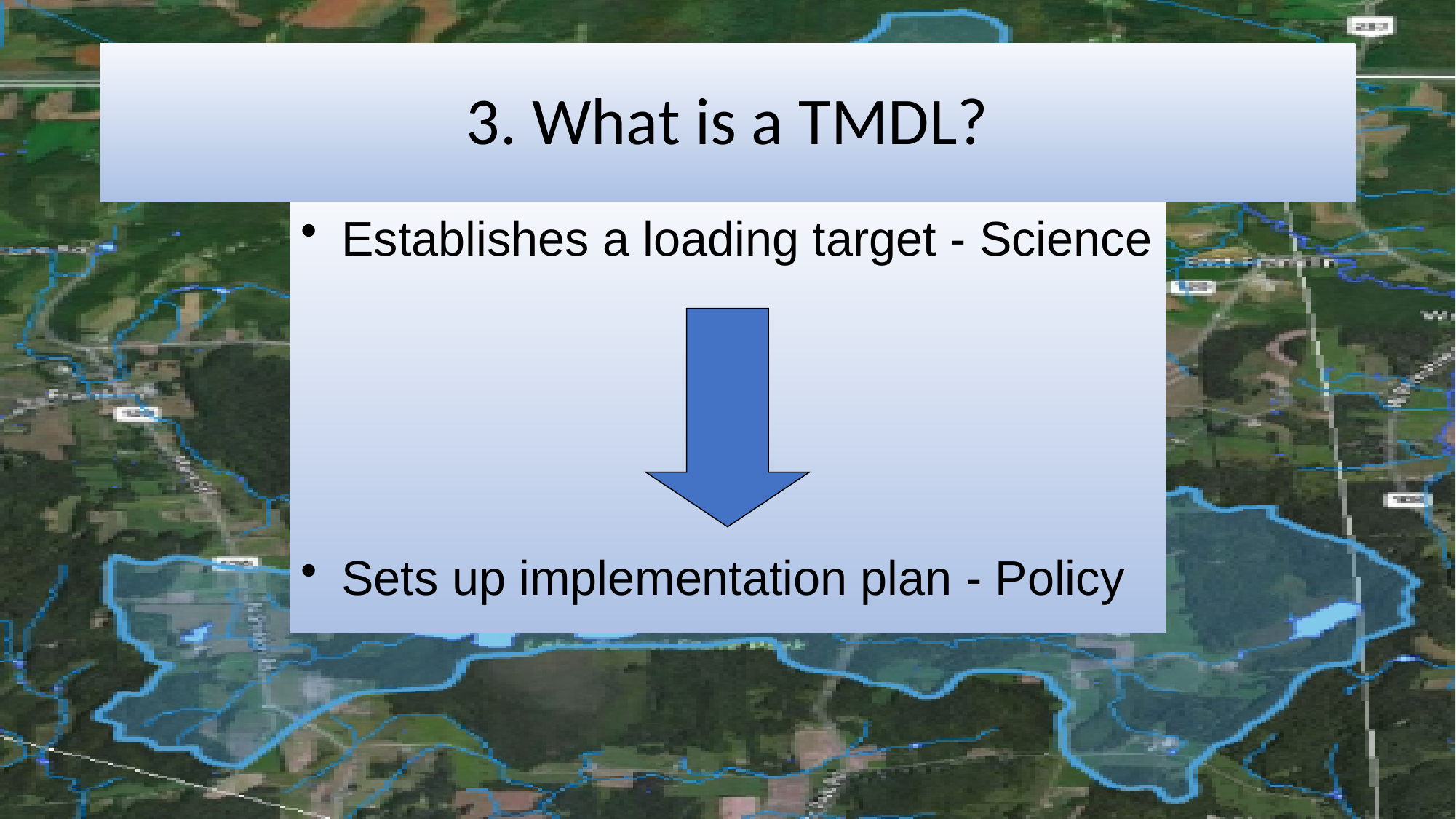

# 3. What is a TMDL?
Establishes a loading target - Science

Sets up implementation plan - Policy